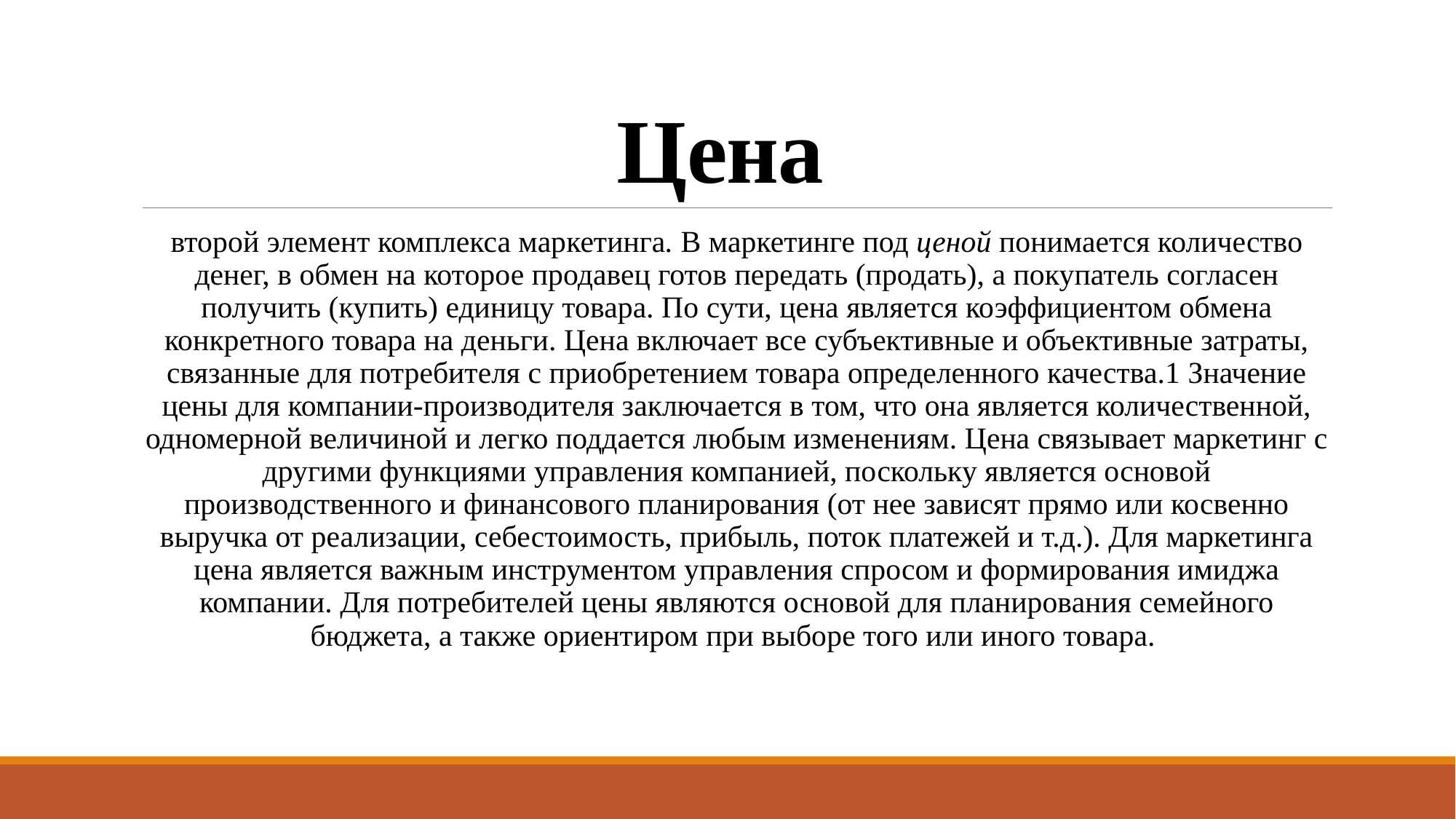

# Цена
второй элемент комплекса маркетинга. В маркетинге под ценой понимается количество денег, в обмен на которое продавец готов передать (продать), а покупатель согласен получить (купить) единицу товара. По сути, цена является коэффициентом обмена конкретного товара на деньги. Цена включает все субъективные и объективные затраты, связанные для потребителя с приобретением товара определенного качества.1 Значение цены для компании-производителя заключается в том, что она является количественной, одномерной величиной и легко поддается любым изменениям. Цена связывает маркетинг с другими функциями управления компанией, поскольку является основой производственного и финансового планирования (от нее зависят прямо или косвенно выручка от реализации, себестоимость, прибыль, поток платежей и т.д.). Для маркетинга цена является важным инструментом управления спросом и формирования имиджа компании. Для потребителей цены являются основой для планирования семейного бюджета, а также ориентиром при выборе того или иного товара.